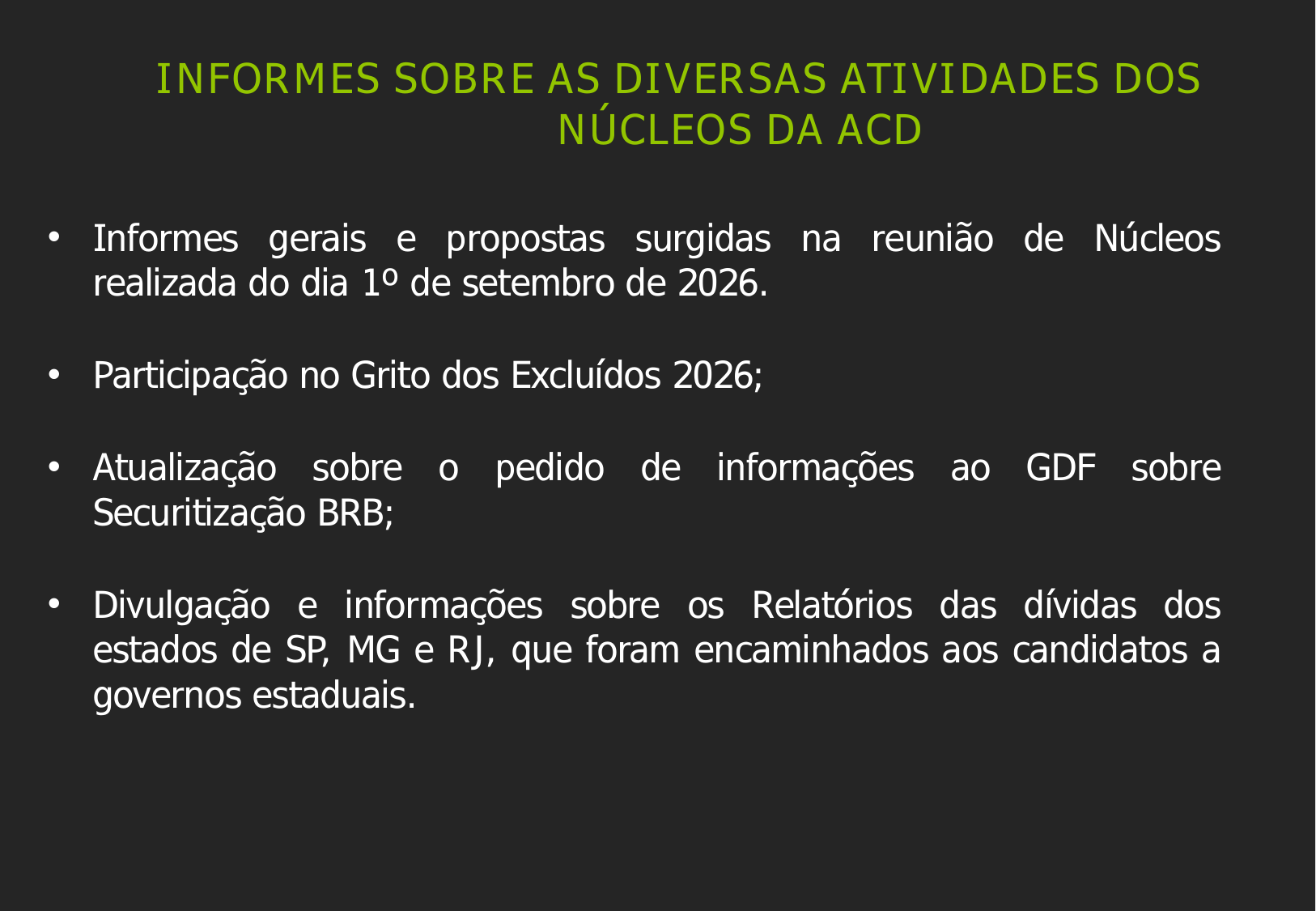

INFORMES SOBRE AS DIVERSAS ATIVIDADES DOS NÚCLEOS DA ACD
Informes gerais e propostas surgidas na reunião de Núcleos realizada do dia 1º de setembro de 2026.

Participação no Grito dos Excluídos 2026;

Atualização sobre o pedido de informações ao GDF sobre Securitização BRB;

Divulgação e informações sobre os Relatórios das dívidas dos estados de SP, MG e RJ, que foram encaminhados aos candidatos a governos estaduais.